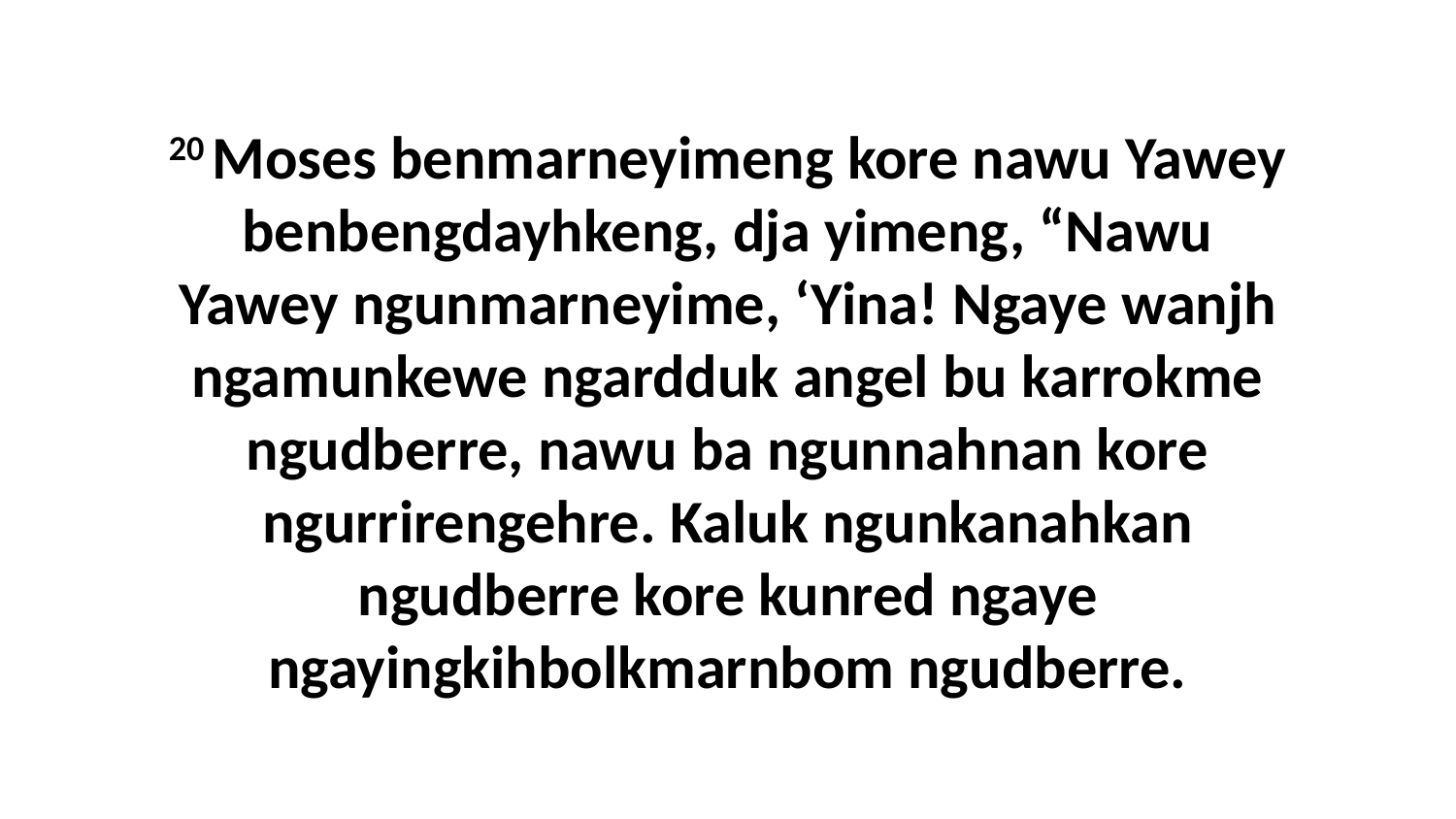

20 Moses benmarneyimeng kore nawu Yawey benbengdayhkeng, dja yimeng, “Nawu Yawey ngunmarneyime, ‘Yina! Ngaye wanjh ngamunkewe ngardduk angel bu karrokme ngudberre, nawu ba ngunnahnan kore ngurrirengehre. Kaluk ngunkanahkan ngudberre kore kunred ngaye ngayingkihbolkmarnbom ngudberre.